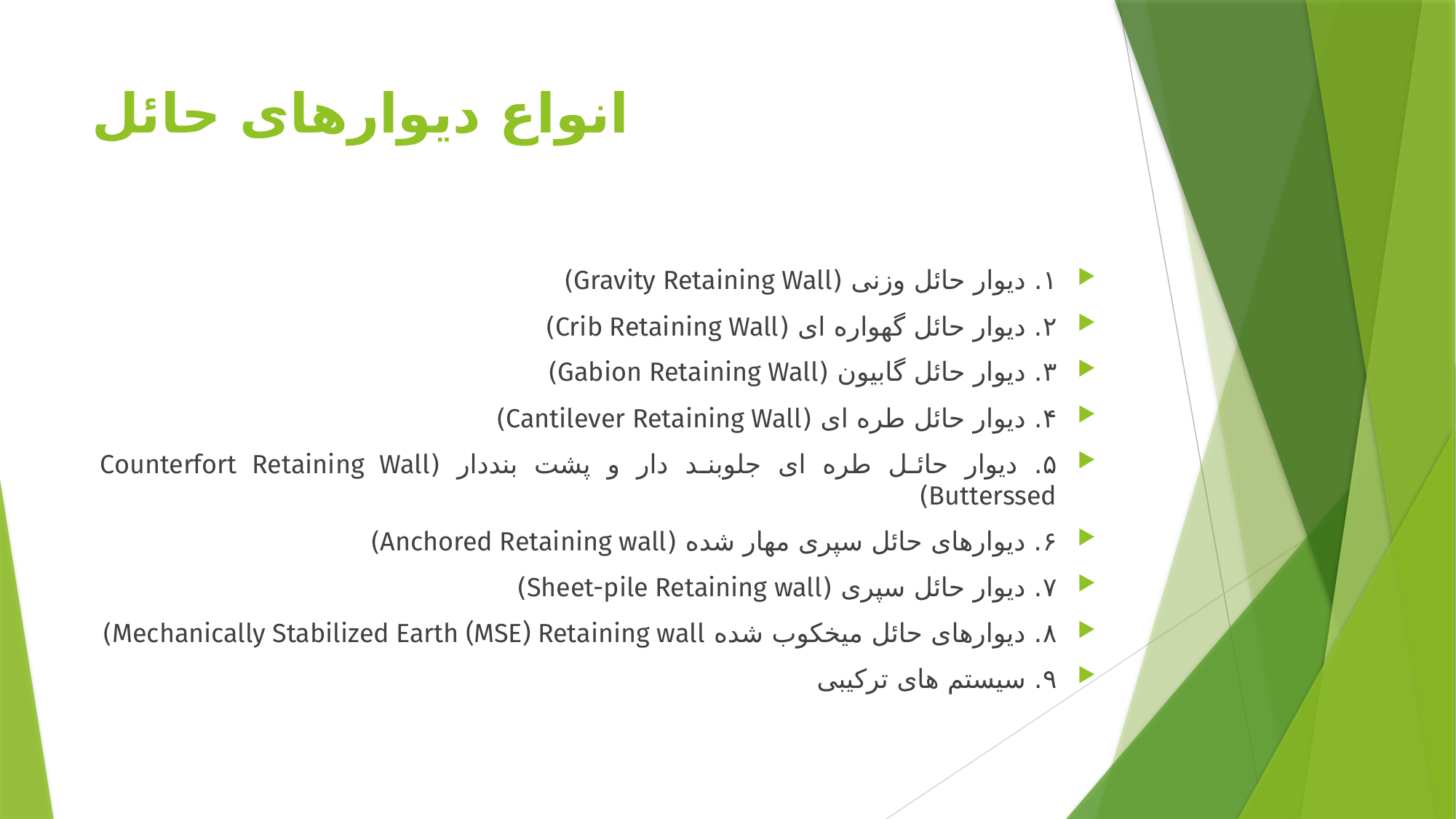

# انواع دیوارهای حائل
۱. دیوار حائل وزنی (Gravity Retaining Wall)
۲. دیوار حائل گهواره ای (Crib Retaining Wall)
۳. دیوار حائل گابیون (Gabion Retaining Wall)
۴. دیوار حائل طره ای (Cantilever Retaining Wall)
۵. دیوار حائل طره ای جلوبند دار و پشت بنددار (Counterfort Retaining Wall Butterssed)
۶. دیوارهای حائل سپری مهار شده (Anchored Retaining wall)
۷. دیوار حائل سپری (Sheet-pile Retaining wall)
۸. دیوارهای حائل میخکوب شده Mechanically Stabilized Earth (MSE) Retaining wall)
۹. سیستم های ترکیبی